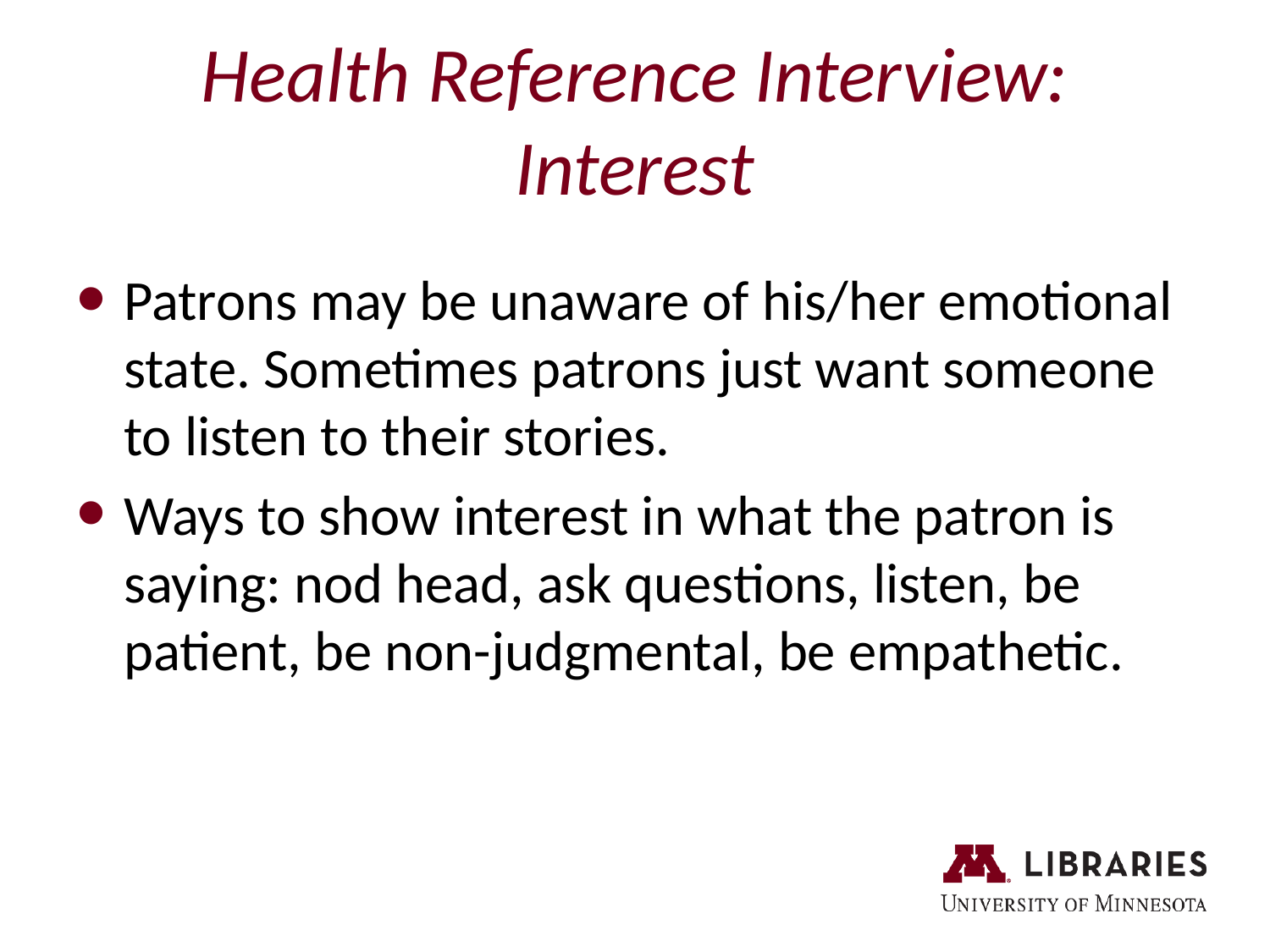

# Health Reference Interview: Interest
Patrons may be unaware of his/her emotional state. Sometimes patrons just want someone to listen to their stories.
Ways to show interest in what the patron is saying: nod head, ask questions, listen, be patient, be non-judgmental, be empathetic.